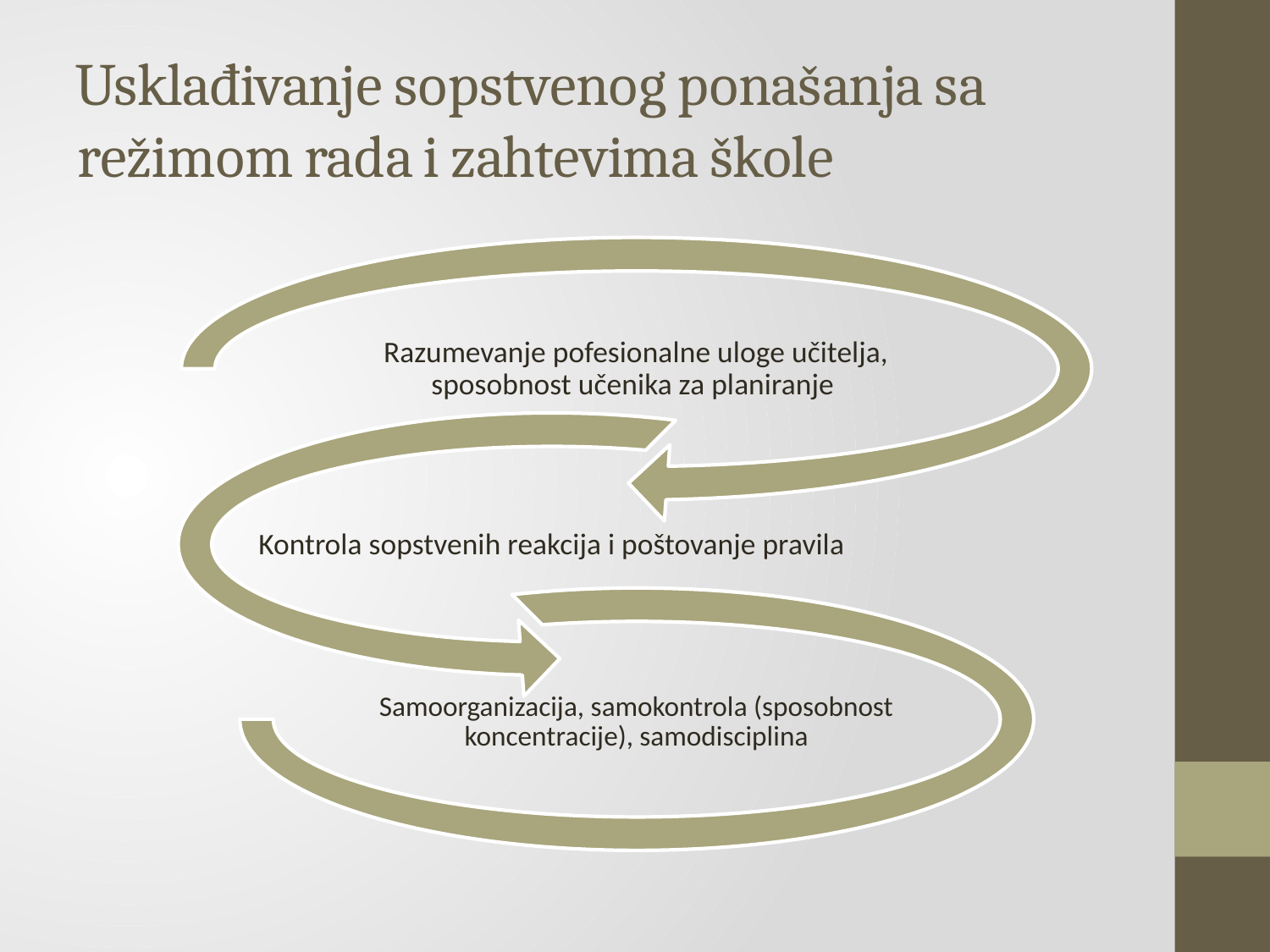

# Usklađivanje sopstvenog ponašanja sa režimom rada i zahtevima škole
Razumevanje pofesionalne uloge učitelja, sposobnost učenika za planiranje
Kontrola sopstvenih reakcija i poštovanje pravila
Samoorganizacija, samokontrola (sposobnost koncentracije), samodisciplina